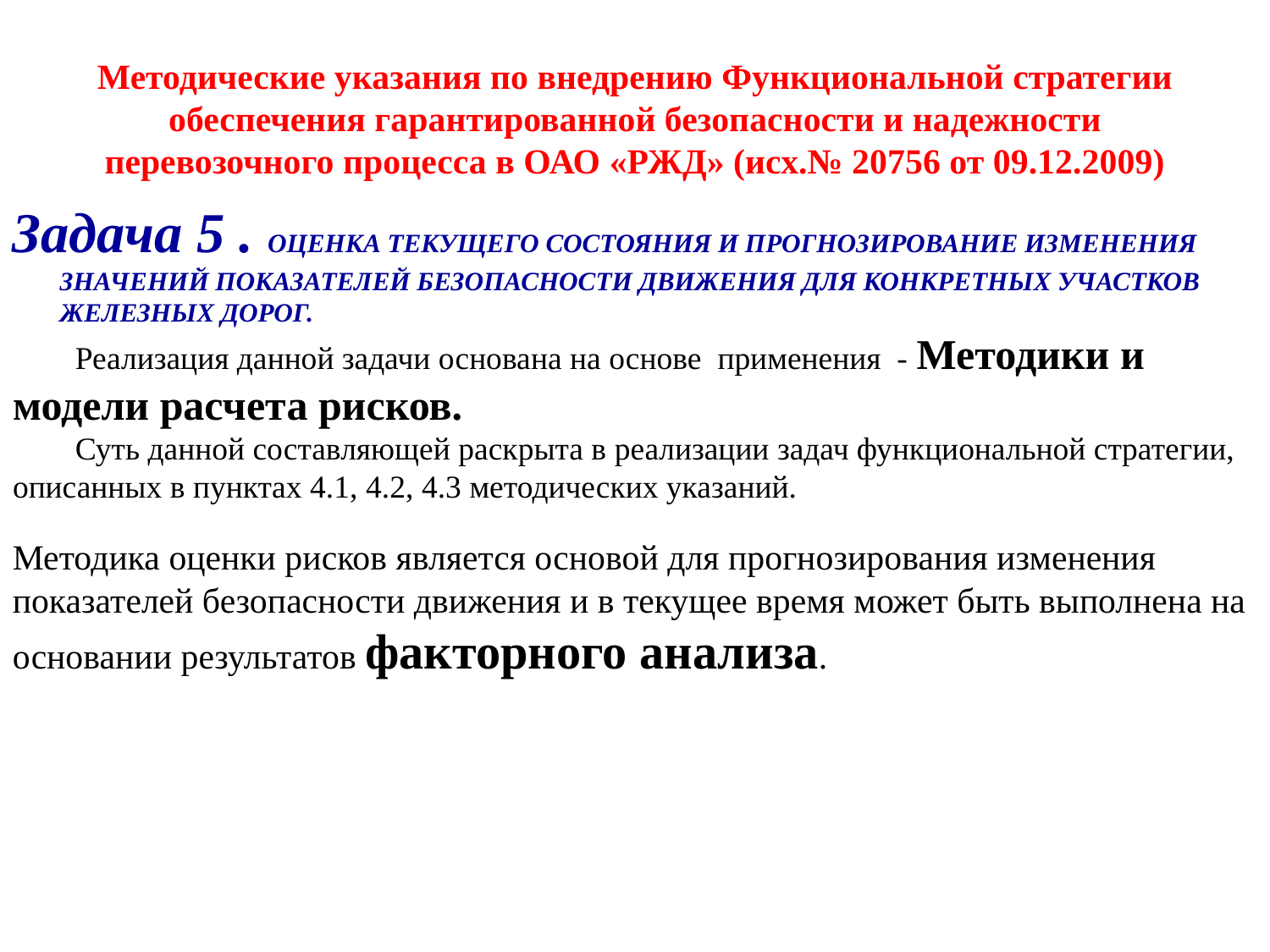

# Методические указания по внедрению Функциональной стратегии обеспечения гарантированной безопасности и надежности перевозочного процесса в ОАО «РЖД» (исх.№ 20756 от 09.12.2009)
Задача 5 . ОЦЕНКА ТЕКУЩЕГО СОСТОЯНИЯ И ПРОГНОЗИРОВАНИЕ ИЗМЕНЕНИЯ ЗНАЧЕНИЙ ПОКАЗАТЕЛЕЙ БЕЗОПАСНОСТИ ДВИЖЕНИЯ ДЛЯ КОНКРЕТНЫХ УЧАСТКОВ ЖЕЛЕЗНЫХ ДОРОГ.
Реализация данной задачи основана на основе  применения  - Методики и модели расчета рисков.
Суть данной составляющей раскрыта в реализации задач функциональной стратегии, описанных в пунктах 4.1, 4.2, 4.3 методических указаний.

Методика оценки рисков является основой для прогнозирования изменения показателей безопасности движения и в текущее время может быть выполнена на основании результатов факторного анализа.